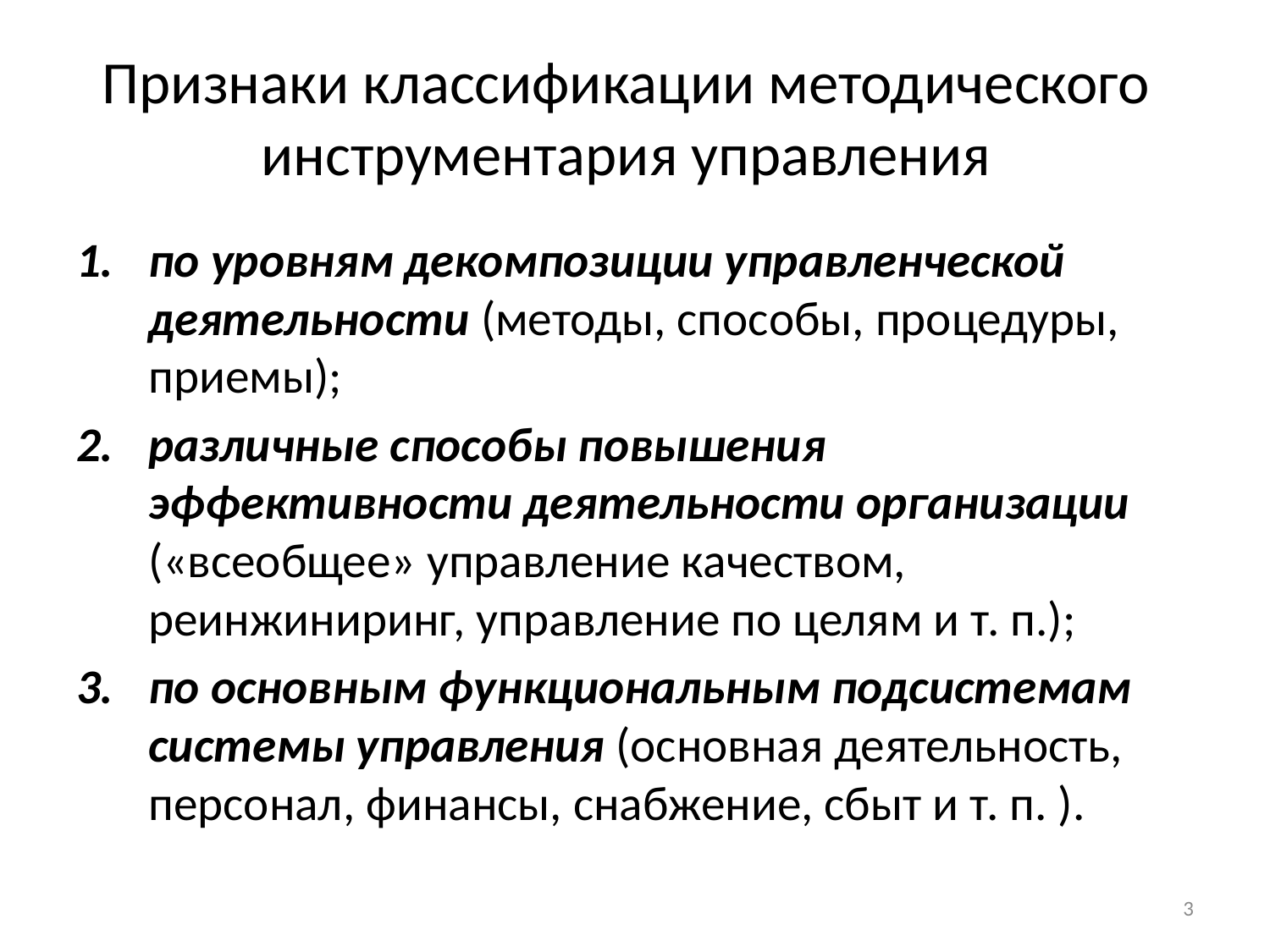

# Признаки классификации методического инструментария управления
по уровням декомпозиции управленческой деятельности (методы, способы, процедуры, приемы);
различные способы повышения эффективности деятельности организации («всеобщее» управление качеством, реинжиниринг, управление по целям и т. п.);
по основным функциональным подсистемам системы управления (основная деятельность, персонал, финансы, снабжение, сбыт и т. п. ).

3